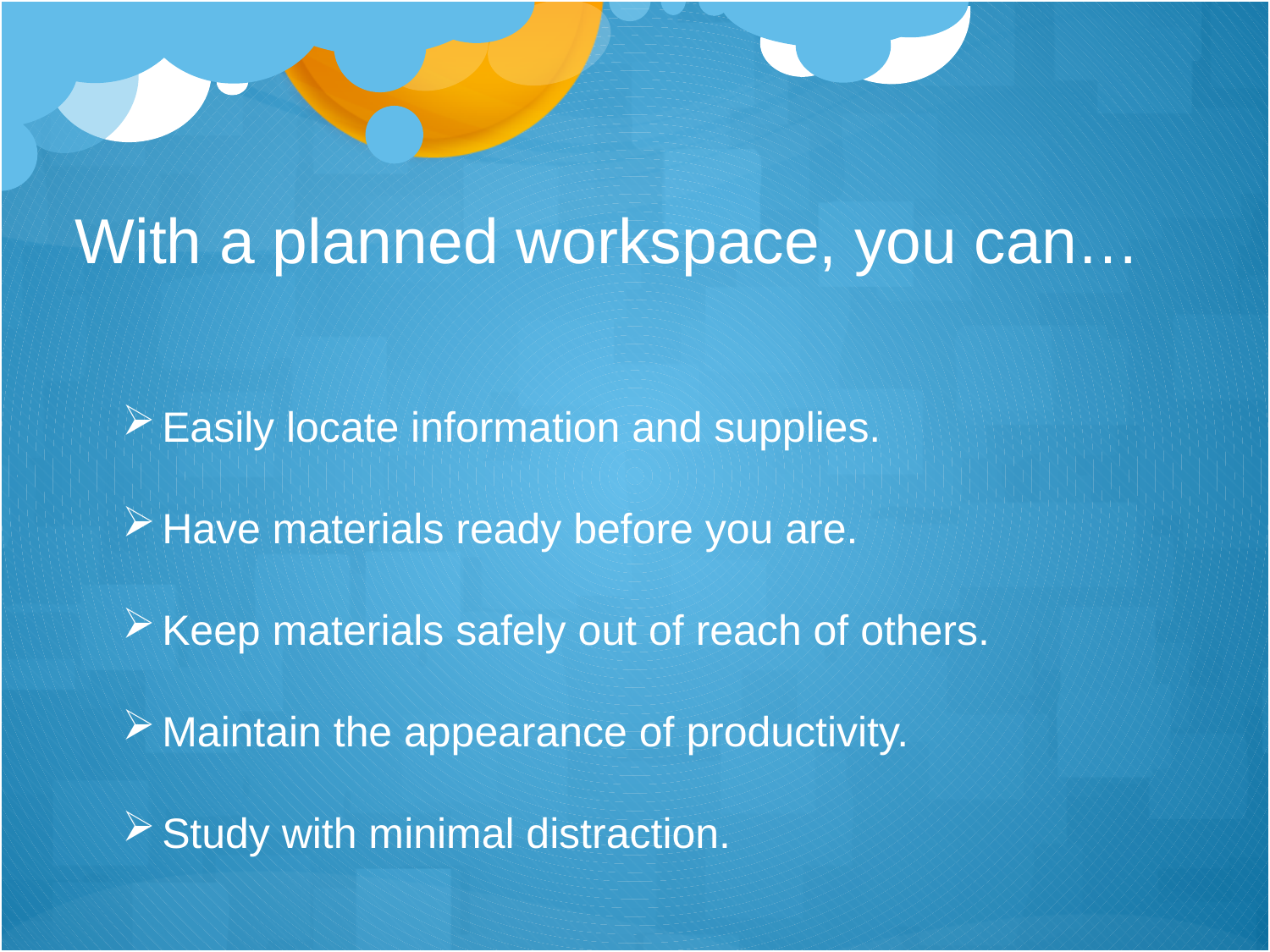

With a planned workspace, you can…

Easily locate information and supplies.

Have materials ready before you are.

Keep materials safely out of reach of others.

Maintain the appearance of productivity.

Study with minimal distraction.